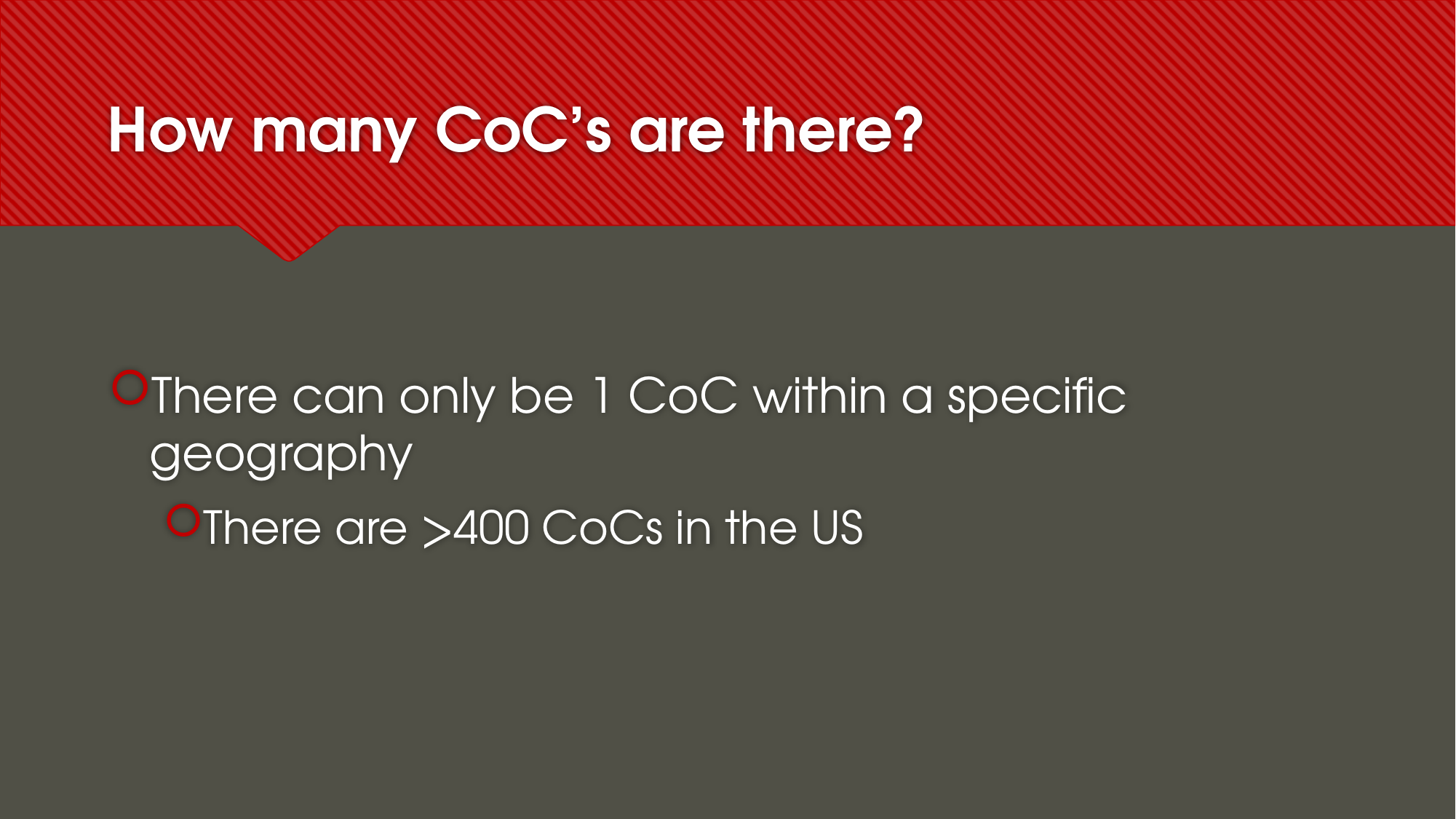

# How many CoC’s are there?
There can only be 1 CoC within a specific geography
There are >400 CoCs in the US